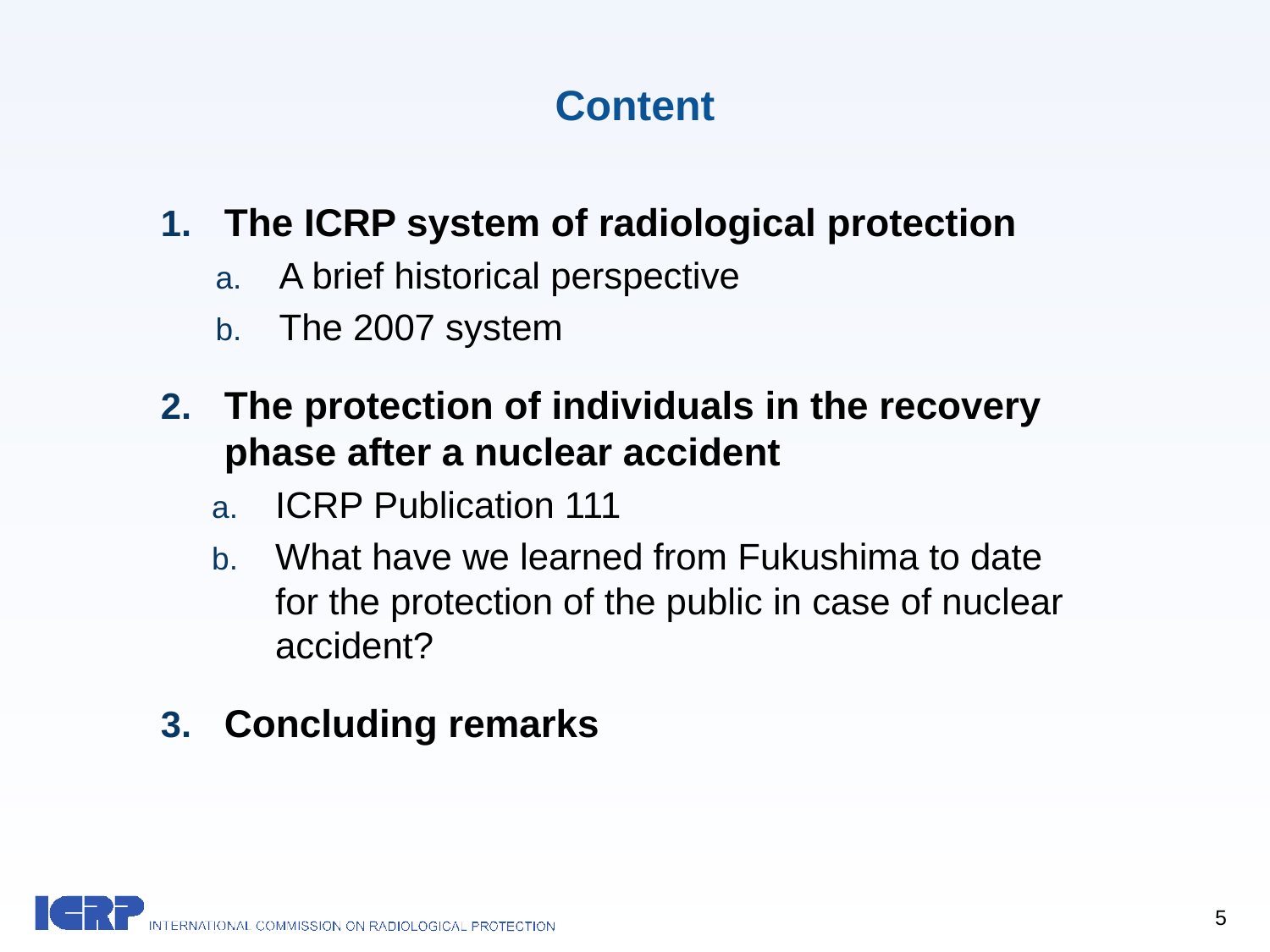

# Content

The ICRP system of radiological protection
A brief historical perspective
The 2007 system

The protection of individuals in the recovery phase after a nuclear accident
ICRP Publication 111
What have we learned from Fukushima to date for the protection of the public in case of nuclear accident?

Concluding remarks
5